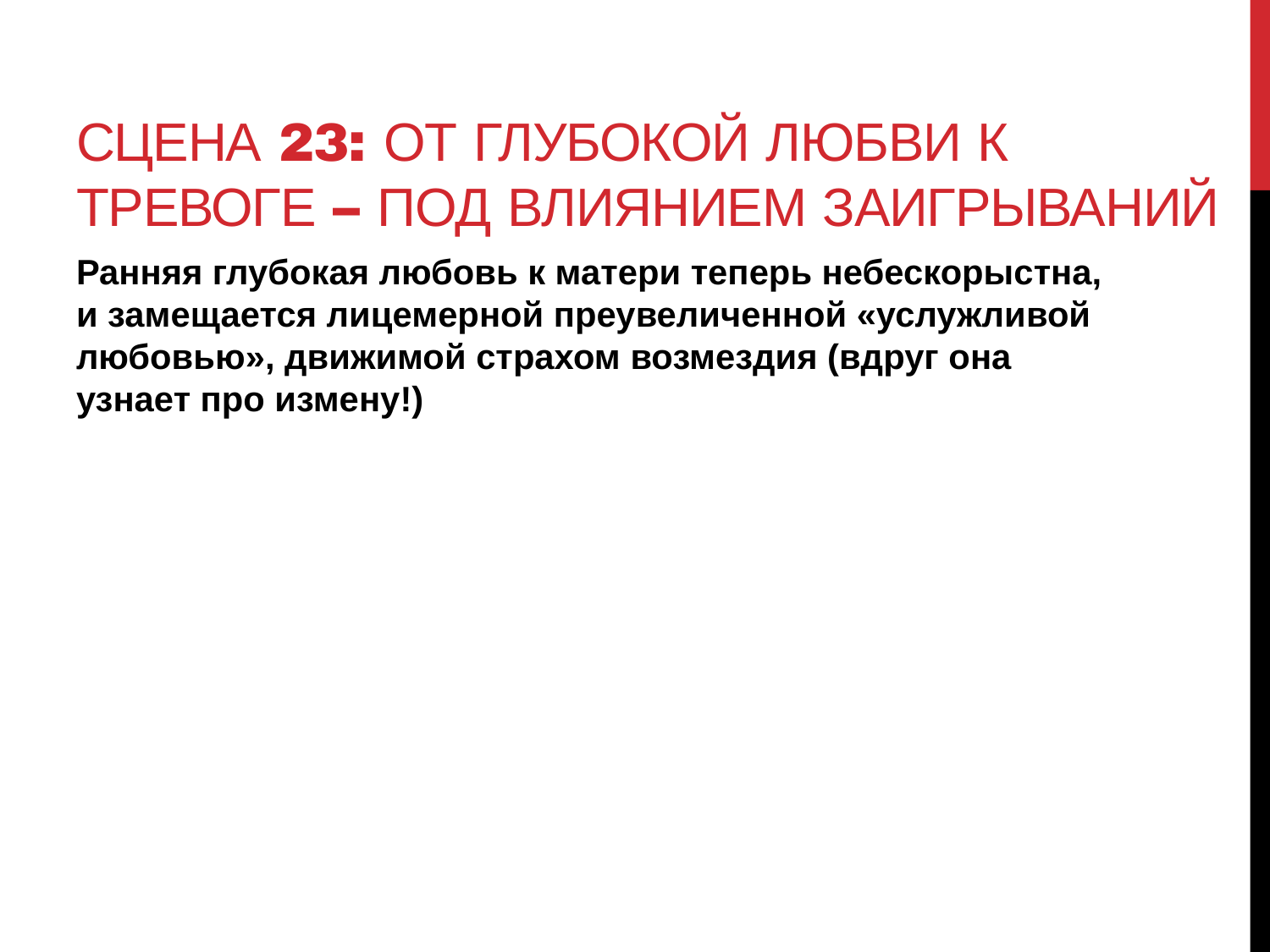

# Сцена 23: От глубокой любви к тревоге – под влиянием заигрываний
Ранняя глубокая любовь к матери теперь небескорыстна, и замещается лицемерной преувеличенной «услужливой любовью», движимой страхом возмездия (вдруг она узнает про измену!)